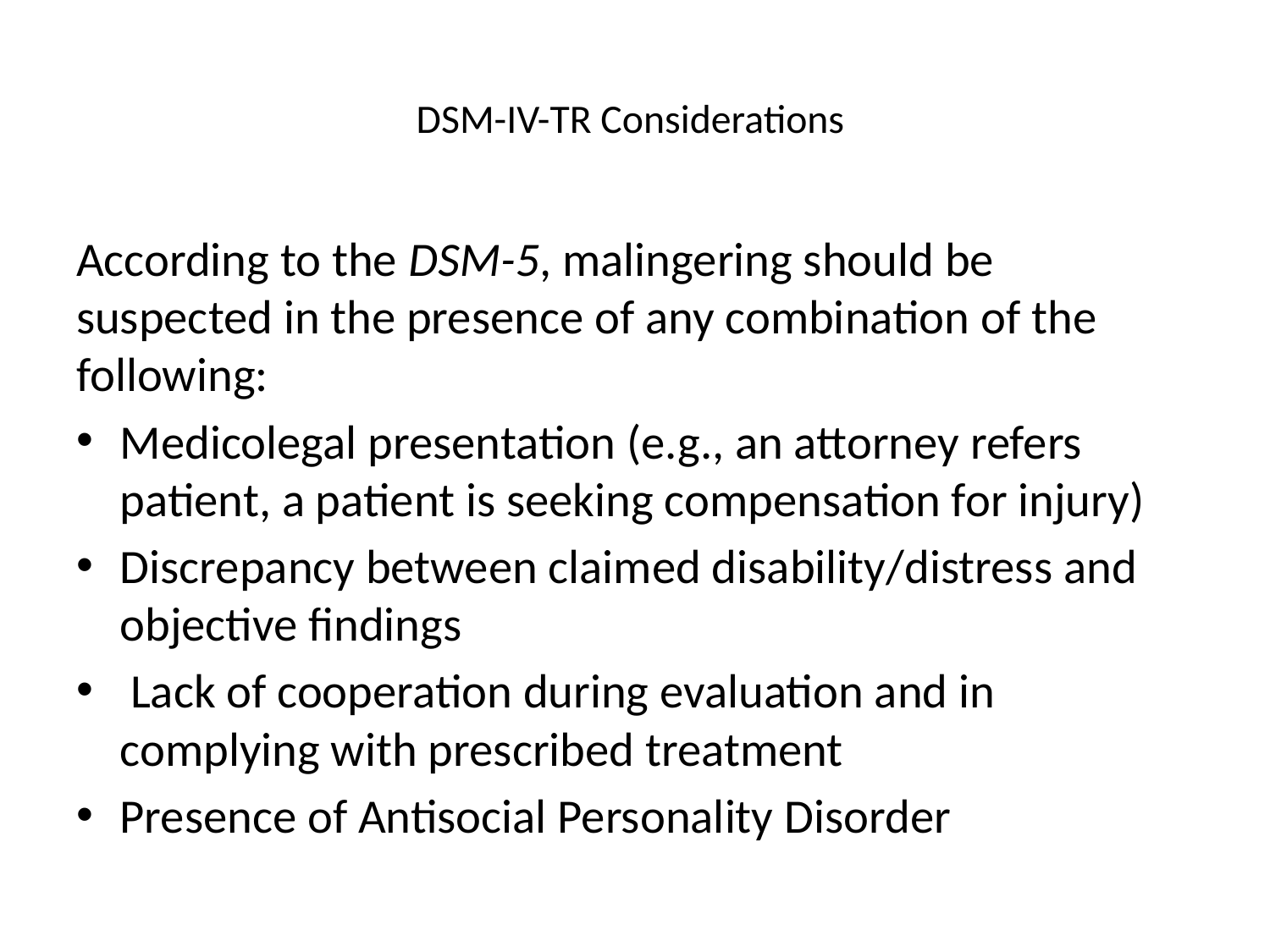

# DSM-IV-TR Considerations
According to the DSM-5, malingering should be suspected in the presence of any combination of the following:
Medicolegal presentation (e.g., an attorney refers patient, a patient is seeking compensation for injury)
Discrepancy between claimed disability/distress and objective findings
 Lack of cooperation during evaluation and in complying with prescribed treatment
Presence of Antisocial Personality Disorder